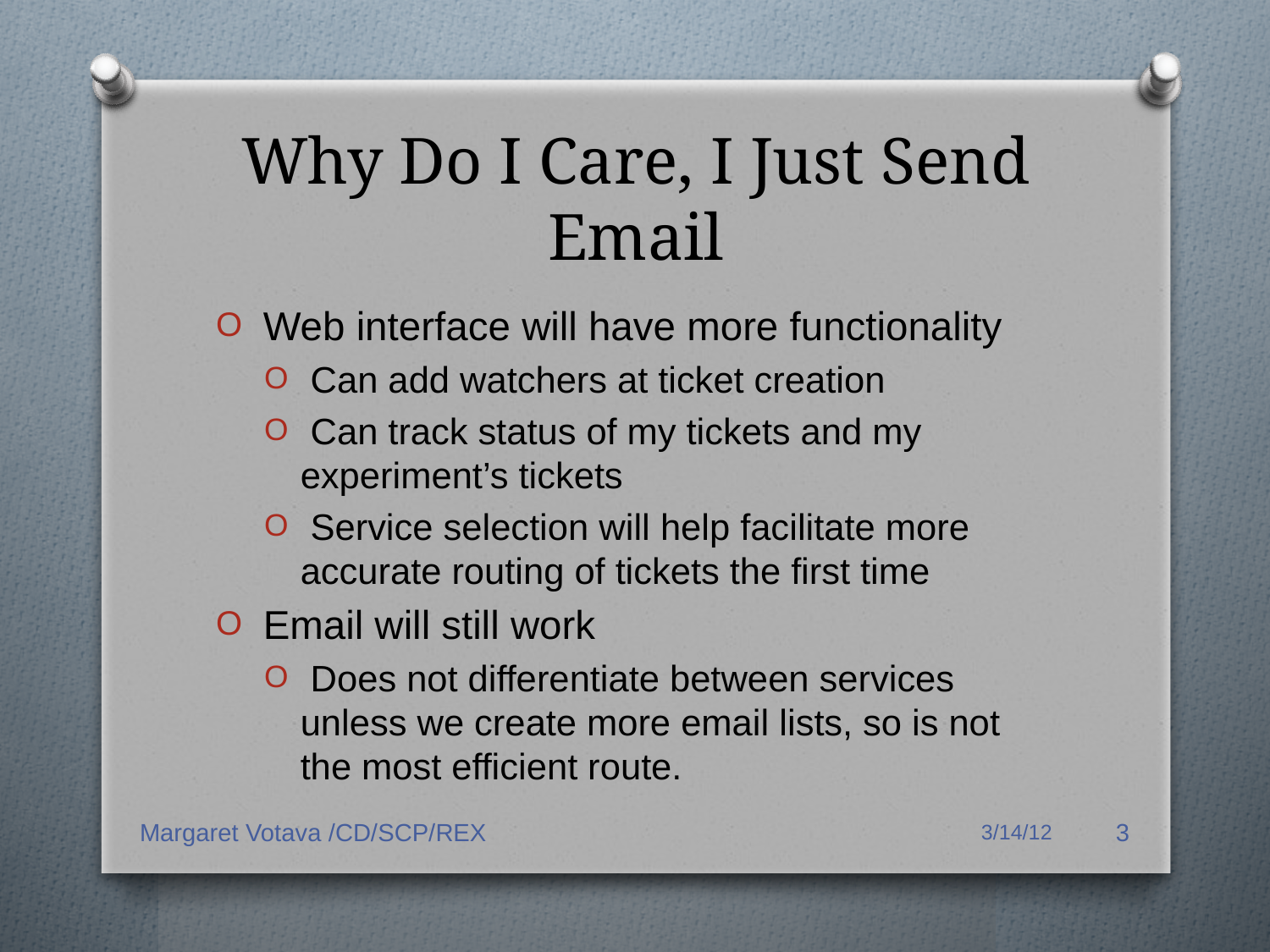

# Why Do I Care, I Just Send Email
 Web interface will have more functionality
 Can add watchers at ticket creation
 Can track status of my tickets and my experiment’s tickets
 Service selection will help facilitate more accurate routing of tickets the first time
 Email will still work
 Does not differentiate between services unless we create more email lists, so is not the most efficient route.
Margaret Votava /CD/SCP/REX
3/14/12
3